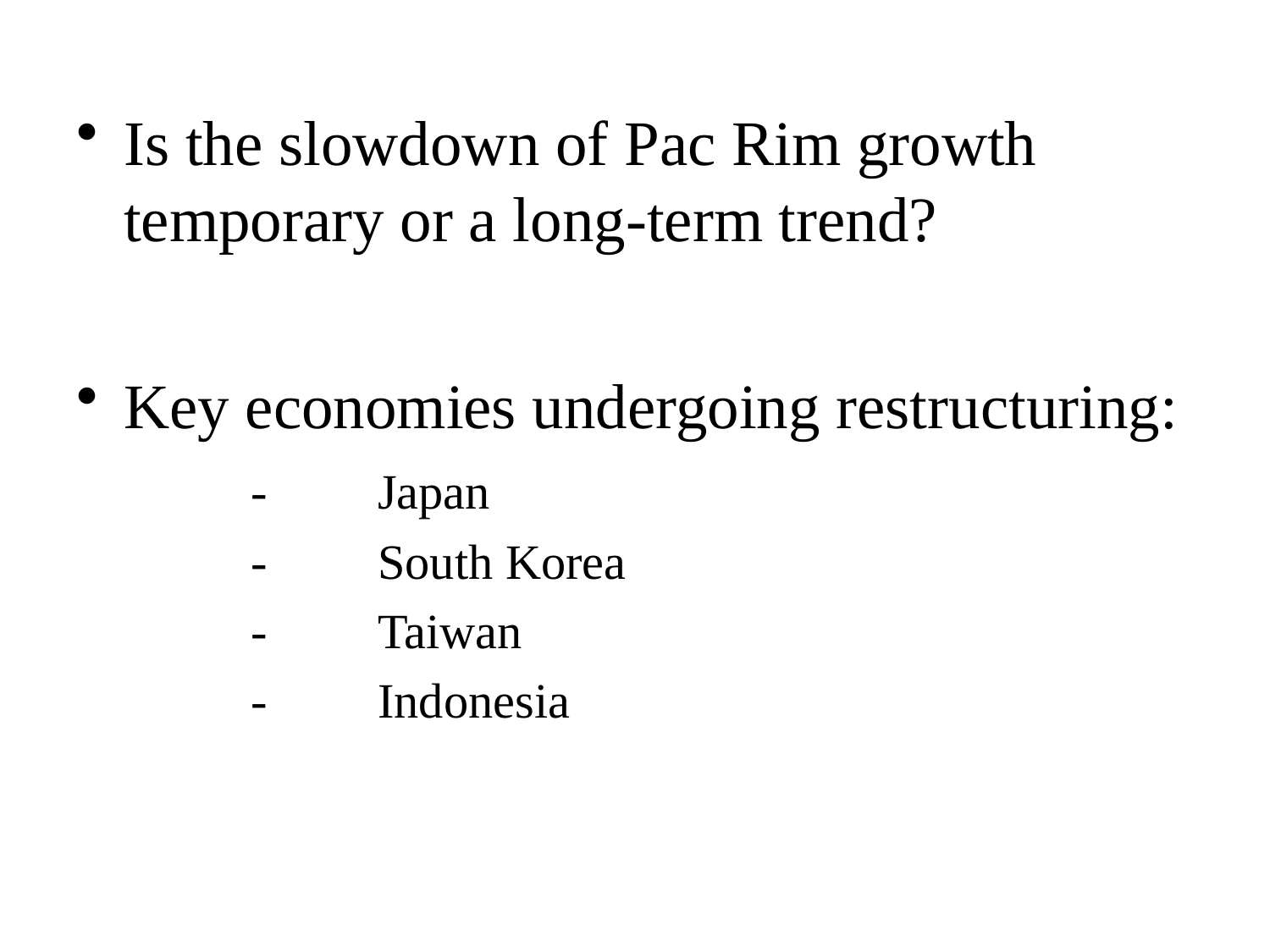

Is the slowdown of Pac Rim growth temporary or a long-term trend?

Key economies undergoing restructuring:
		-	Japan
		-	South Korea
		-	Taiwan
		-	Indonesia